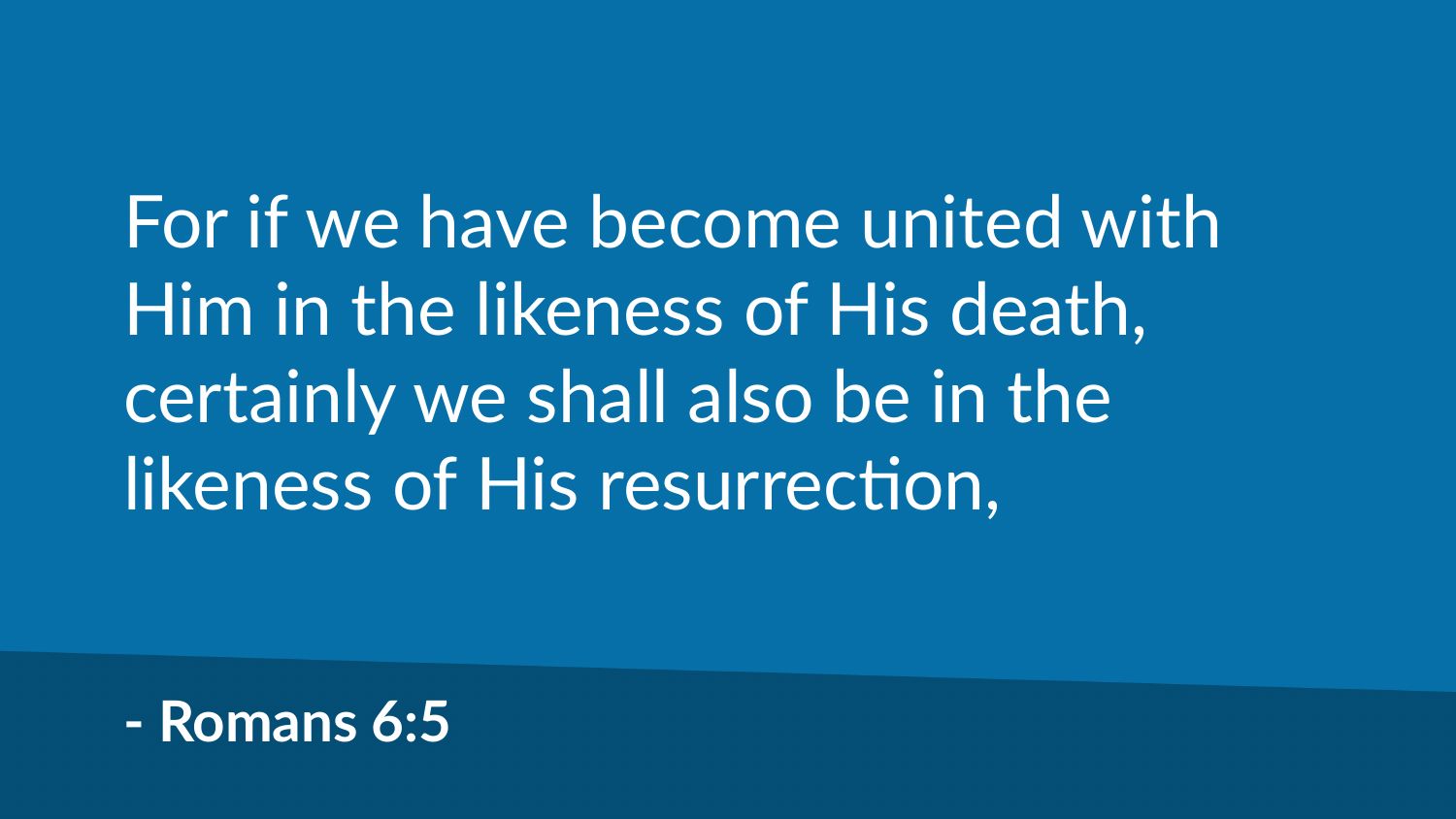

For if we have become united with Him in the likeness of His death, certainly we shall also be in the likeness of His resurrection,
- Romans 6:5